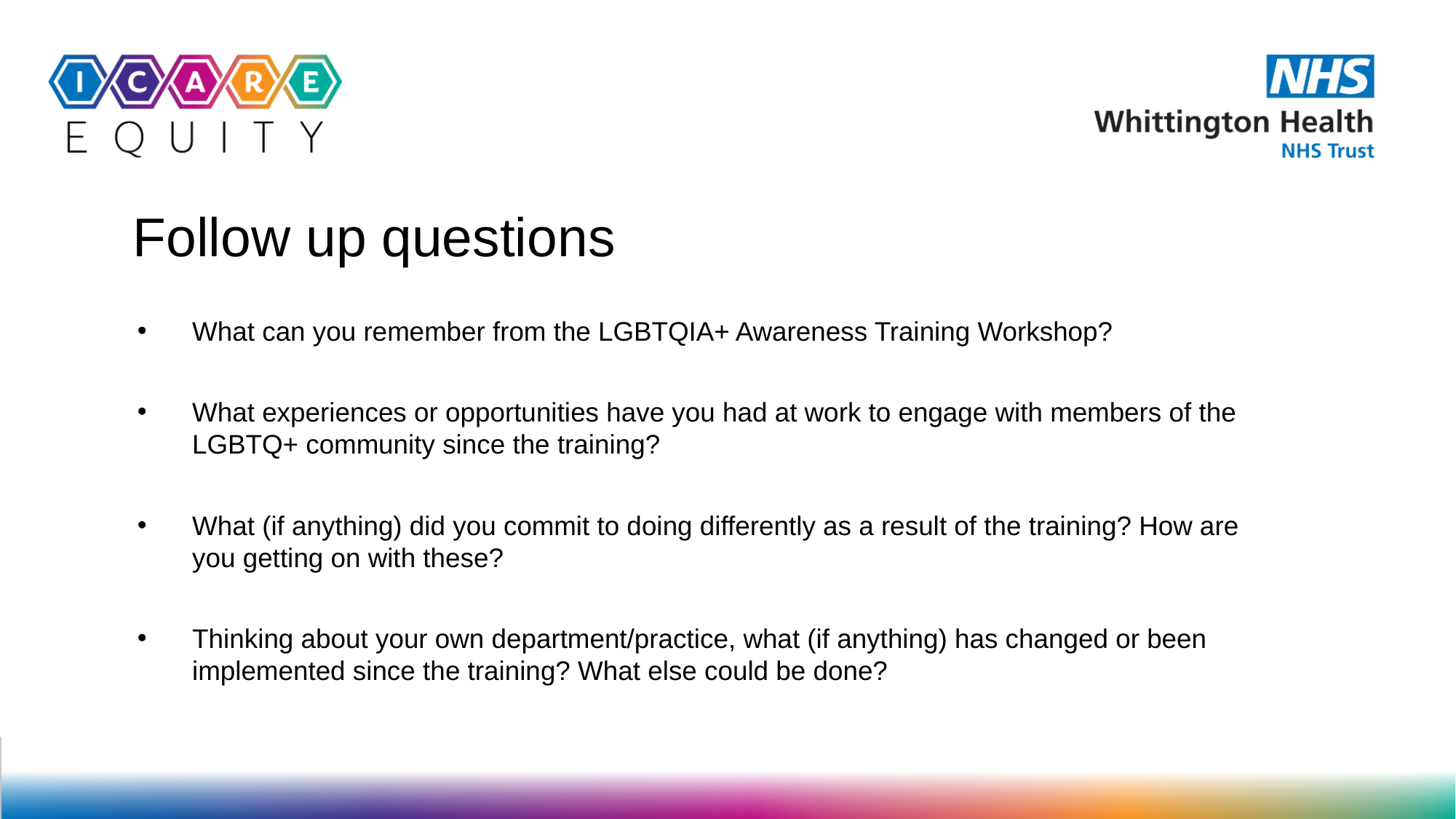

Follow up questions
What can you remember from the LGBTQIA+ Awareness Training Workshop?

What experiences or opportunities have you had at work to engage with members of the LGBTQ+ community since the training?

What (if anything) did you commit to doing differently as a result of the training? How are you getting on with these?

Thinking about your own department/practice, what (if anything) has changed or been implemented since the training? What else could be done?